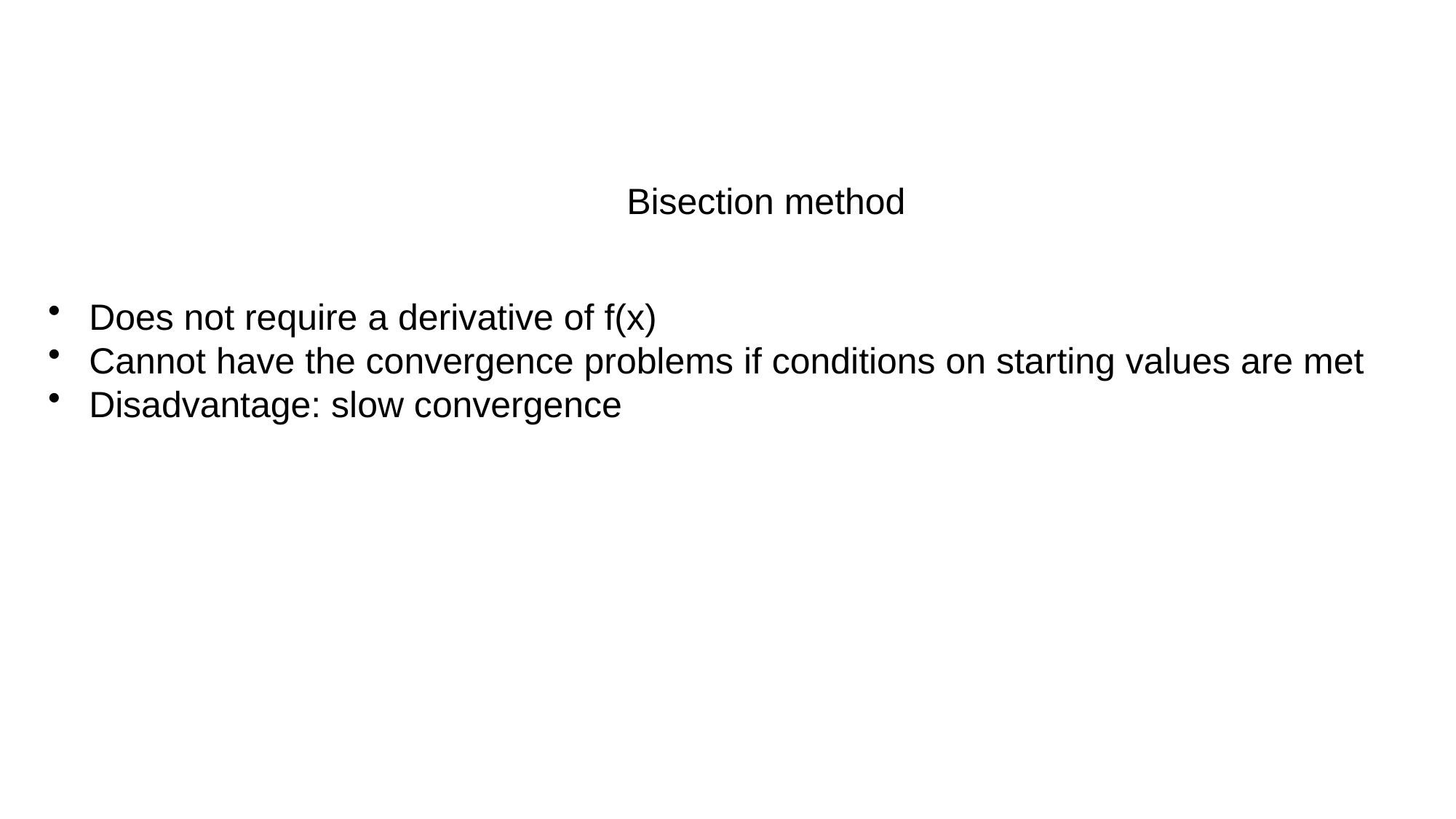

Bisection method
Does not require a derivative of f(x)
Cannot have the convergence problems if conditions on starting values are met
Disadvantage: slow convergence